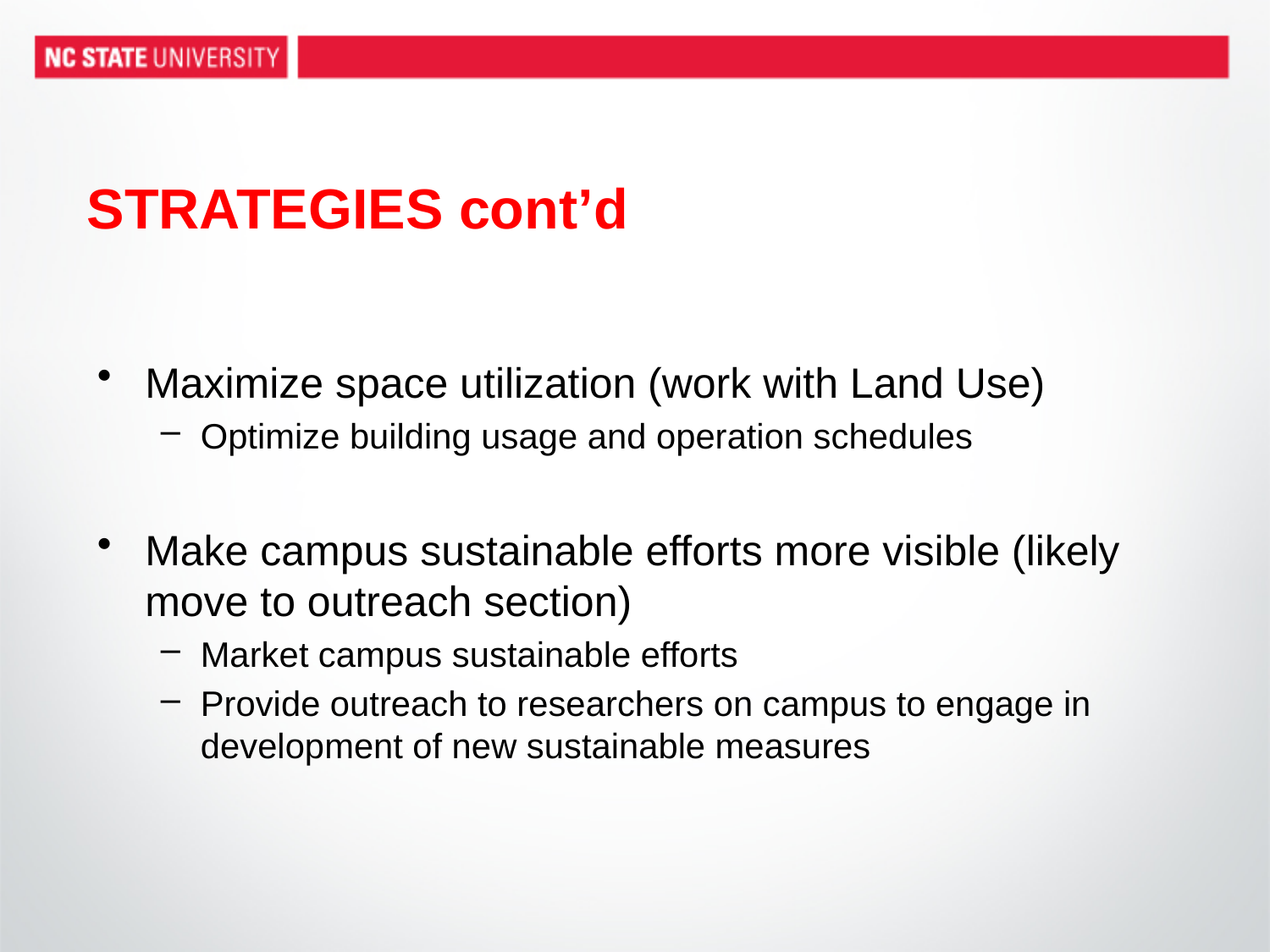

# STRATEGIES cont’d
Maximize space utilization (work with Land Use)
Optimize building usage and operation schedules

Make campus sustainable efforts more visible (likely move to outreach section)
Market campus sustainable efforts
Provide outreach to researchers on campus to engage in development of new sustainable measures